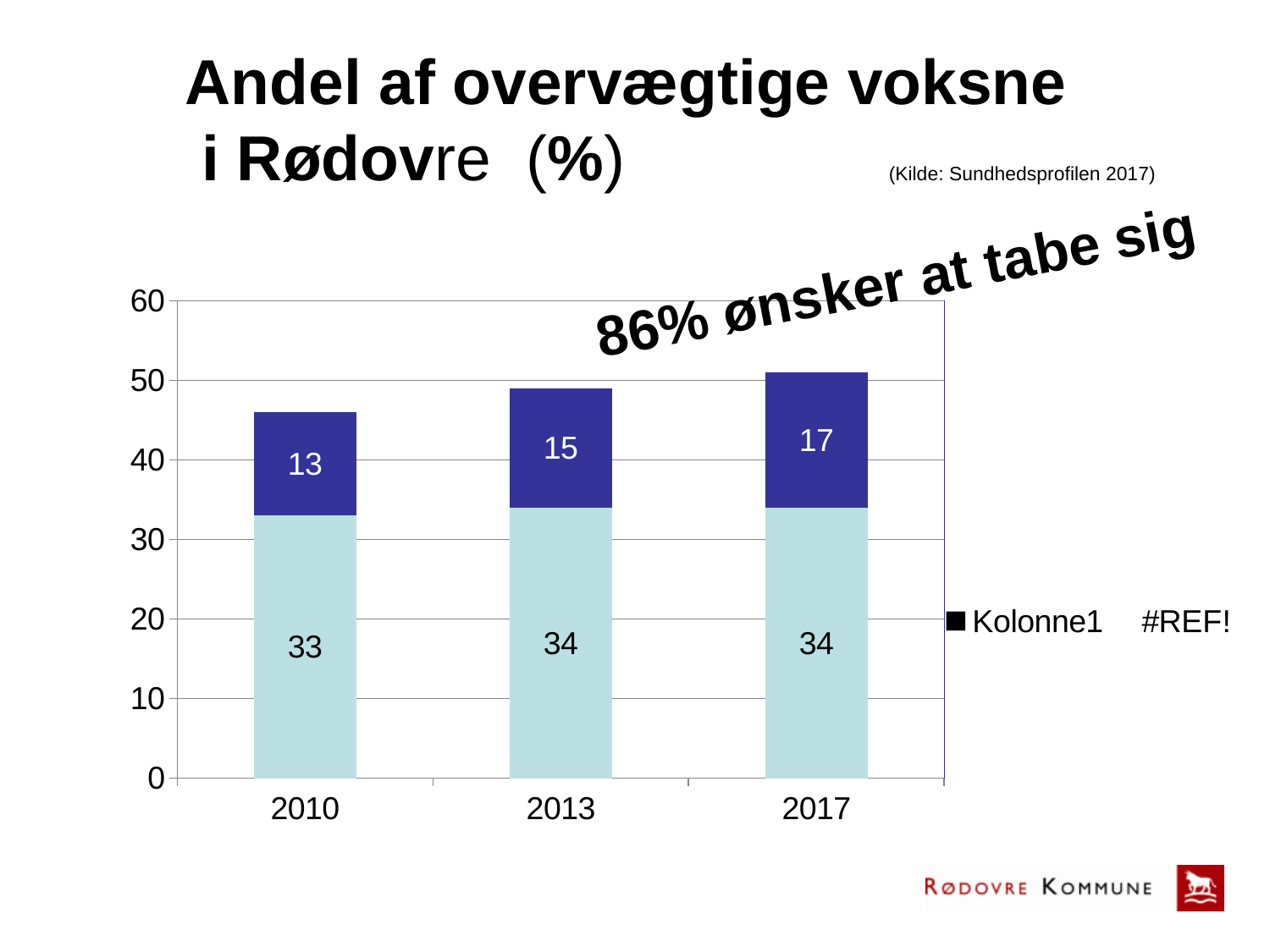

# Andel af overvægtige voksne i Rødovre  (%)               (Kilde: Sundhedsprofilen 2017)
86% ønsker at tabe sig

[unsupported chart]